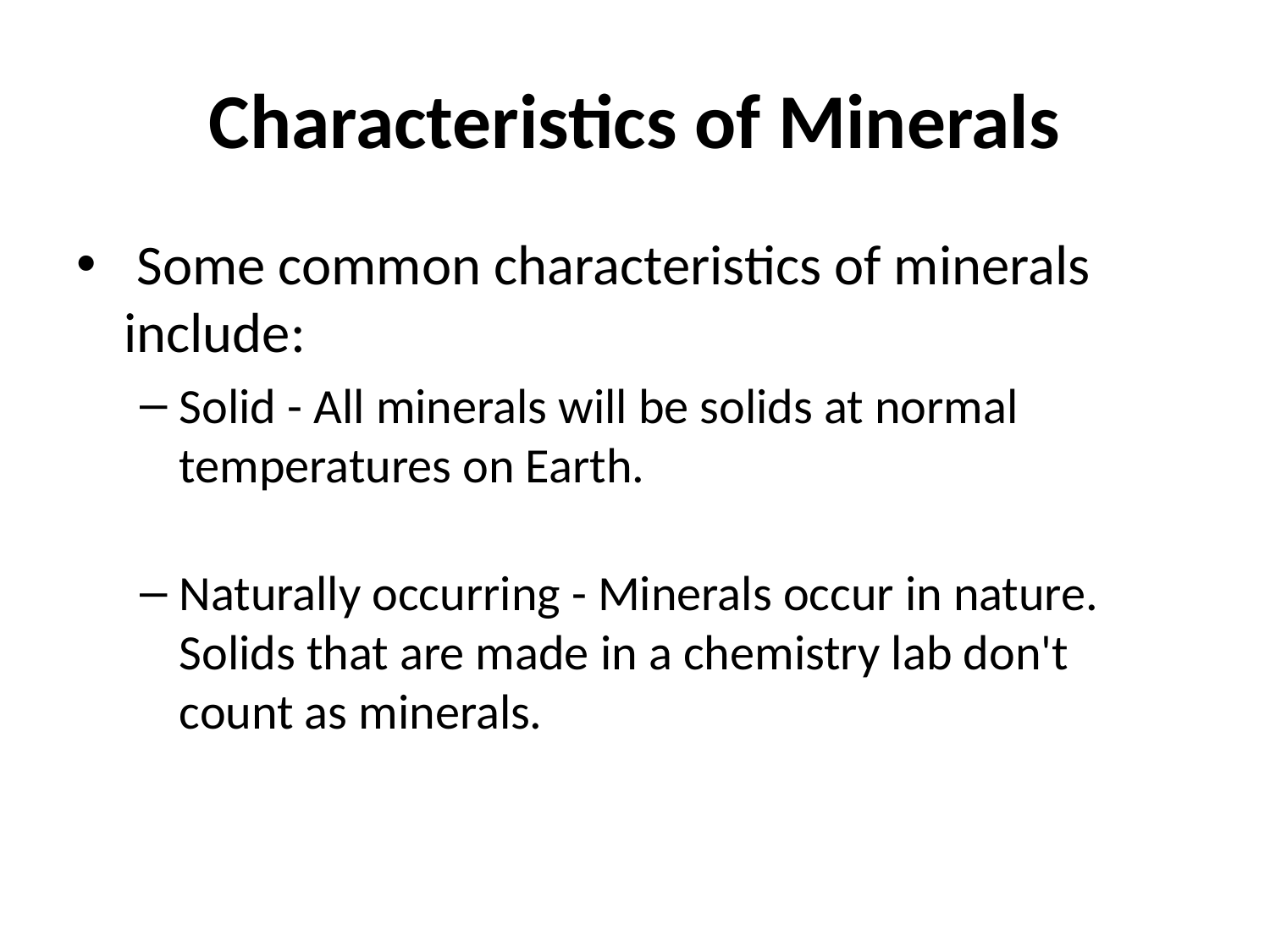

# Characteristics of Minerals
 Some common characteristics of minerals include:
Solid - All minerals will be solids at normal temperatures on Earth.
Naturally occurring - Minerals occur in nature. Solids that are made in a chemistry lab don't count as minerals.